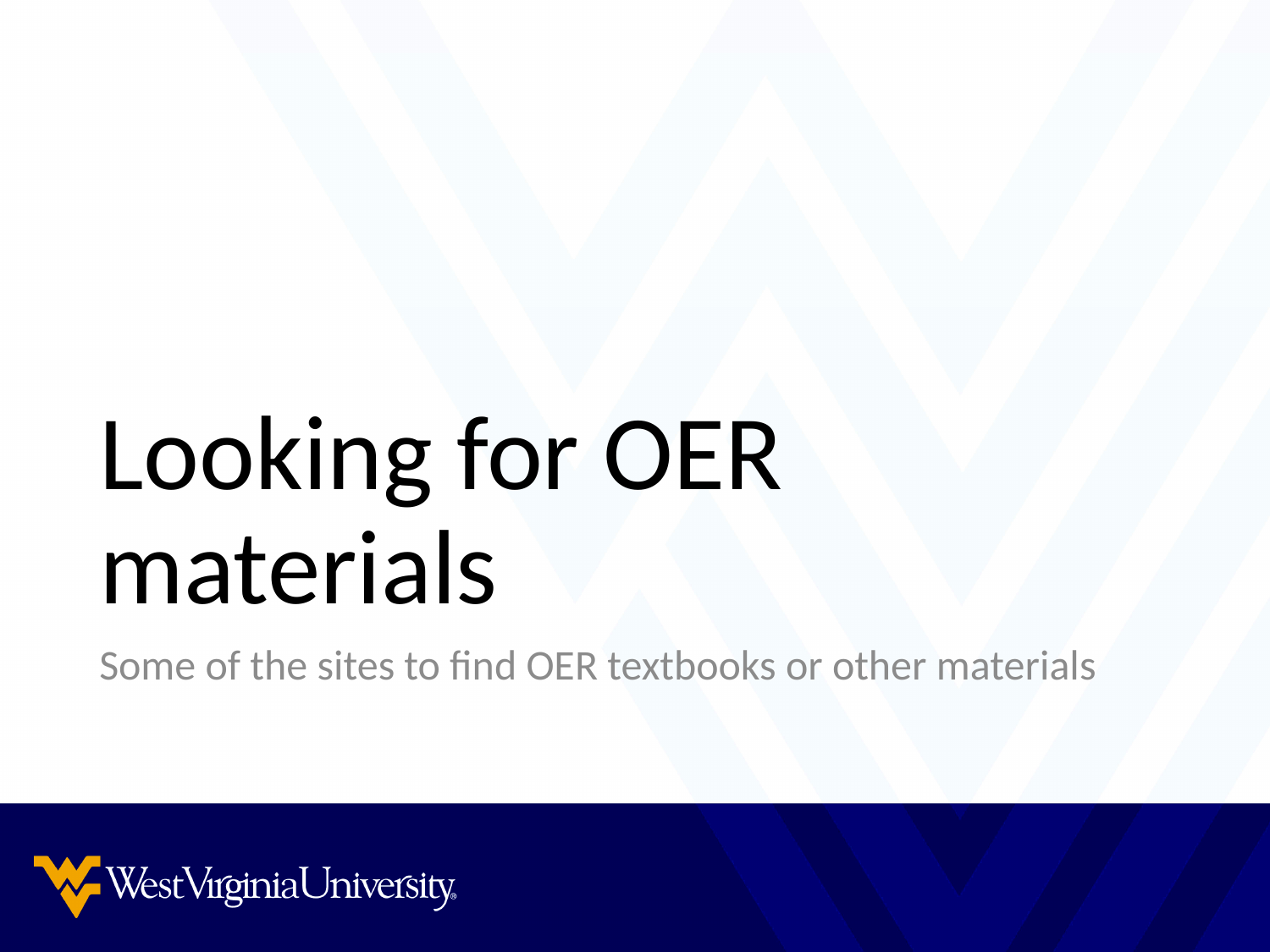

# Looking for OER materials
Some of the sites to find OER textbooks or other materials